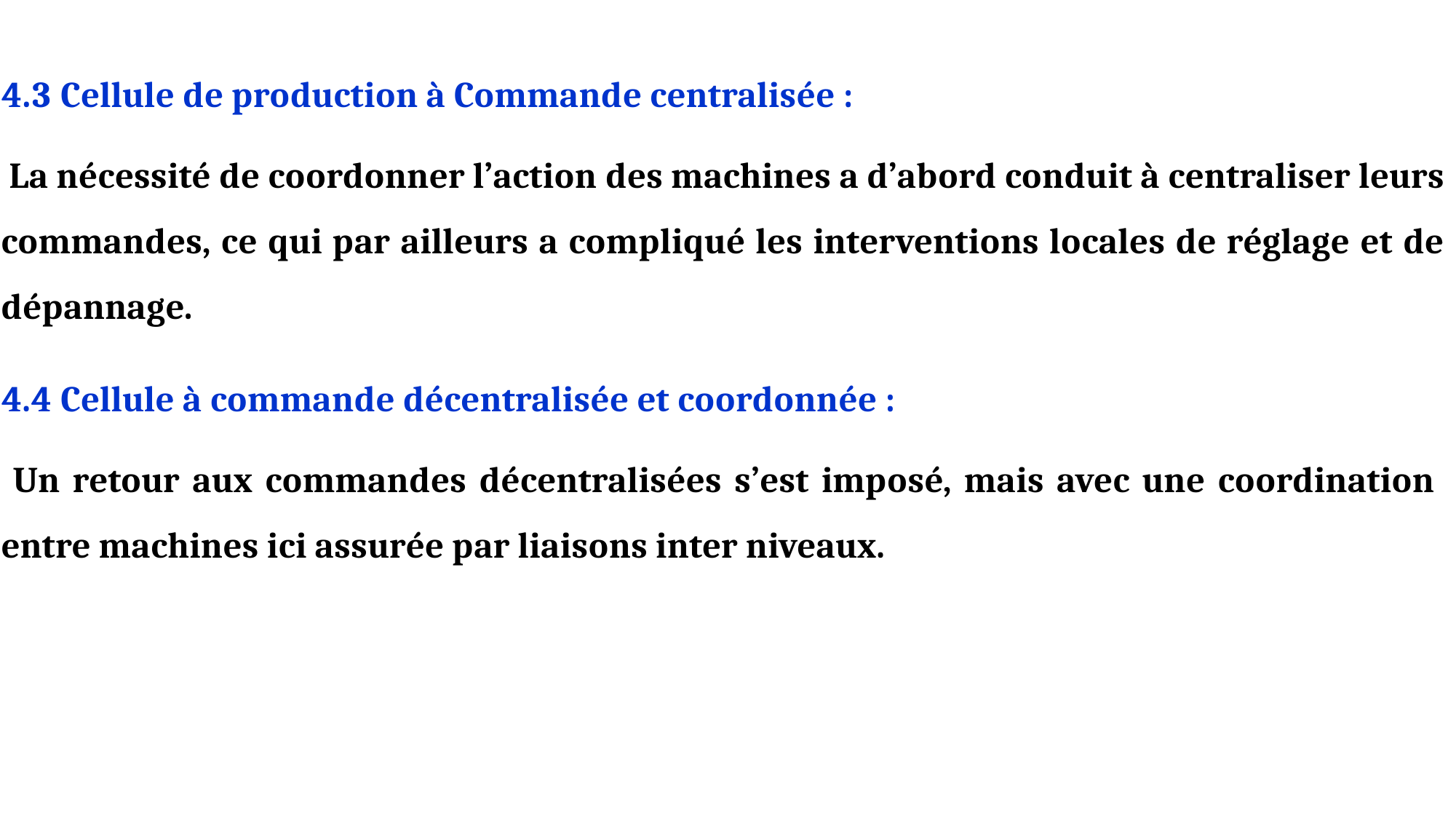

4.3 Cellule de production à Commande centralisée :
 La nécessité de coordonner l’action des machines a d’abord conduit à centraliser leurs commandes, ce qui par ailleurs a compliqué les interventions locales de réglage et de dépannage.
4.4 Cellule à commande décentralisée et coordonnée :
 Un retour aux commandes décentralisées s’est imposé, mais avec une coordination entre machines ici assurée par liaisons inter niveaux.